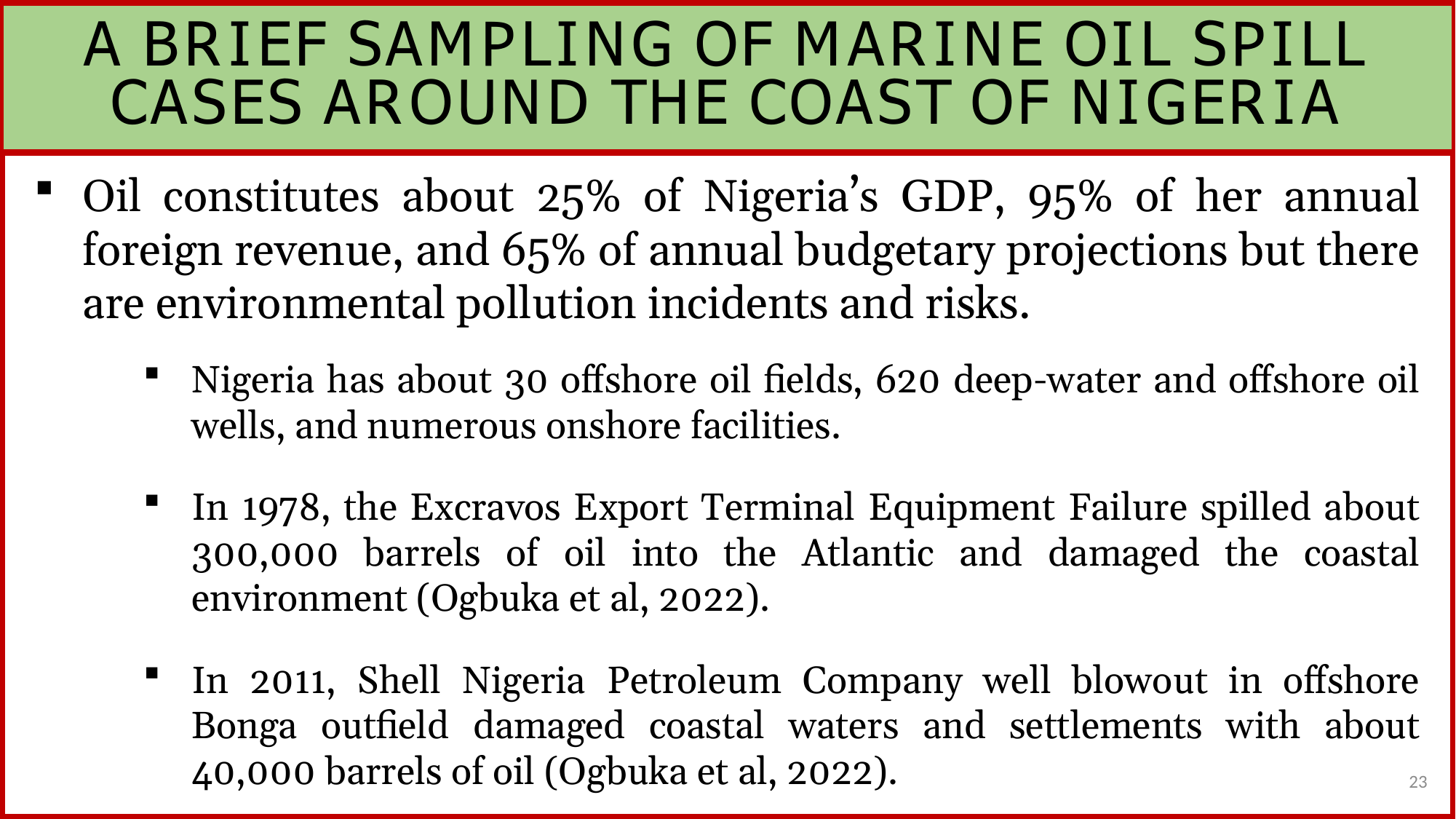

A BRIEF SAMPLING OF MARINE OIL SPILL CASES AROUND THE COAST OF NIGERIA
Oil constitutes about 25% of Nigeria’s GDP, 95% of her annual foreign revenue, and 65% of annual budgetary projections but there are environmental pollution incidents and risks.
Nigeria has about 30 offshore oil fields, 620 deep-water and offshore oil wells, and numerous onshore facilities.
In 1978, the Excravos Export Terminal Equipment Failure spilled about 300,000 barrels of oil into the Atlantic and damaged the coastal environment (Ogbuka et al, 2022).
In 2011, Shell Nigeria Petroleum Company well blowout in offshore Bonga outfield damaged coastal waters and settlements with about 40,000 barrels of oil (Ogbuka et al, 2022).
23